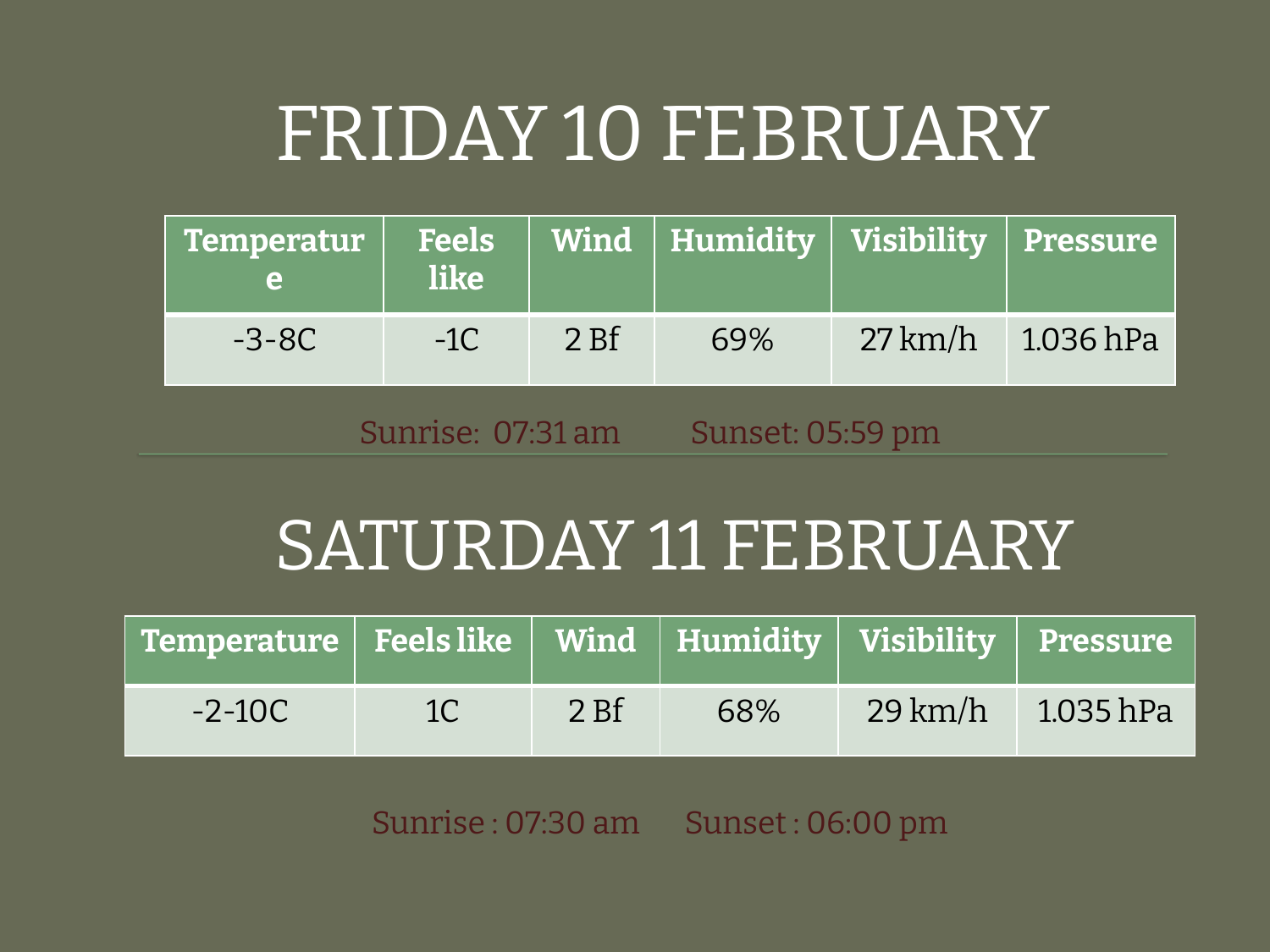

FRIDAY 10 FEBRUARY
| Temperature | Feels like | Wind | Humidity | Visibility | Pressure |
| --- | --- | --- | --- | --- | --- |
| -3-8C | -1C | 2 Bf | 69% | 27 km/h | 1.036 hPa |
Sunrise:  07:31 am           Sunset: 05:59 pm
# SATURDAY 11 FEBRUARY
| Temperature | Feels like | Wind | Humidity | Visibility | Pressure |
| --- | --- | --- | --- | --- | --- |
| -2-10C | 1C | 2 Bf | 68% | 29 km/h | 1.035 hPa |
Sunrise : 07:30 am       Sunset : 06:00 pm